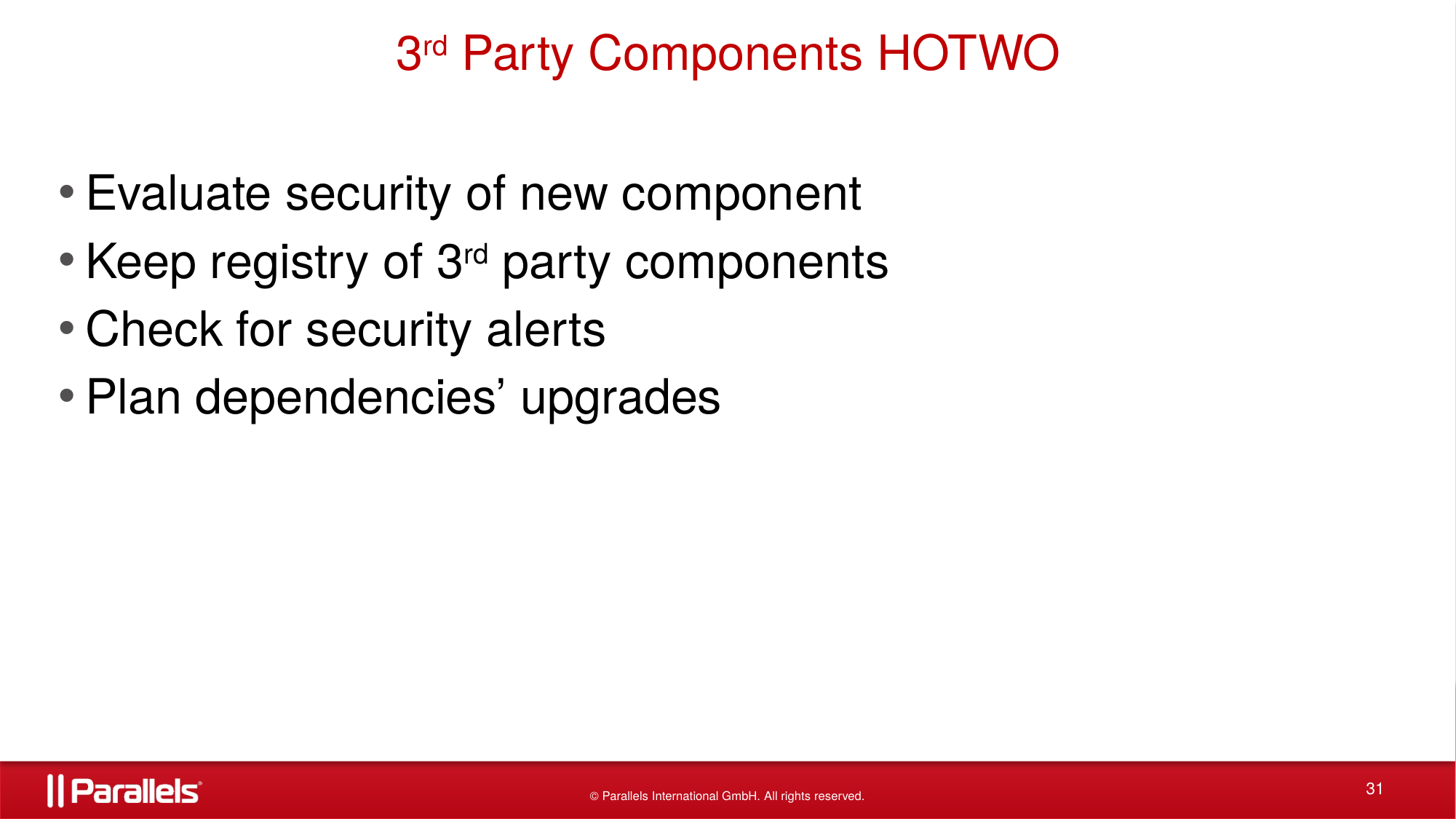

# 3rd Party Components HOTWO

Evaluate security of new component
Keep registry of 3rd party components
Check for security alerts
Plan dependencies’ upgrades